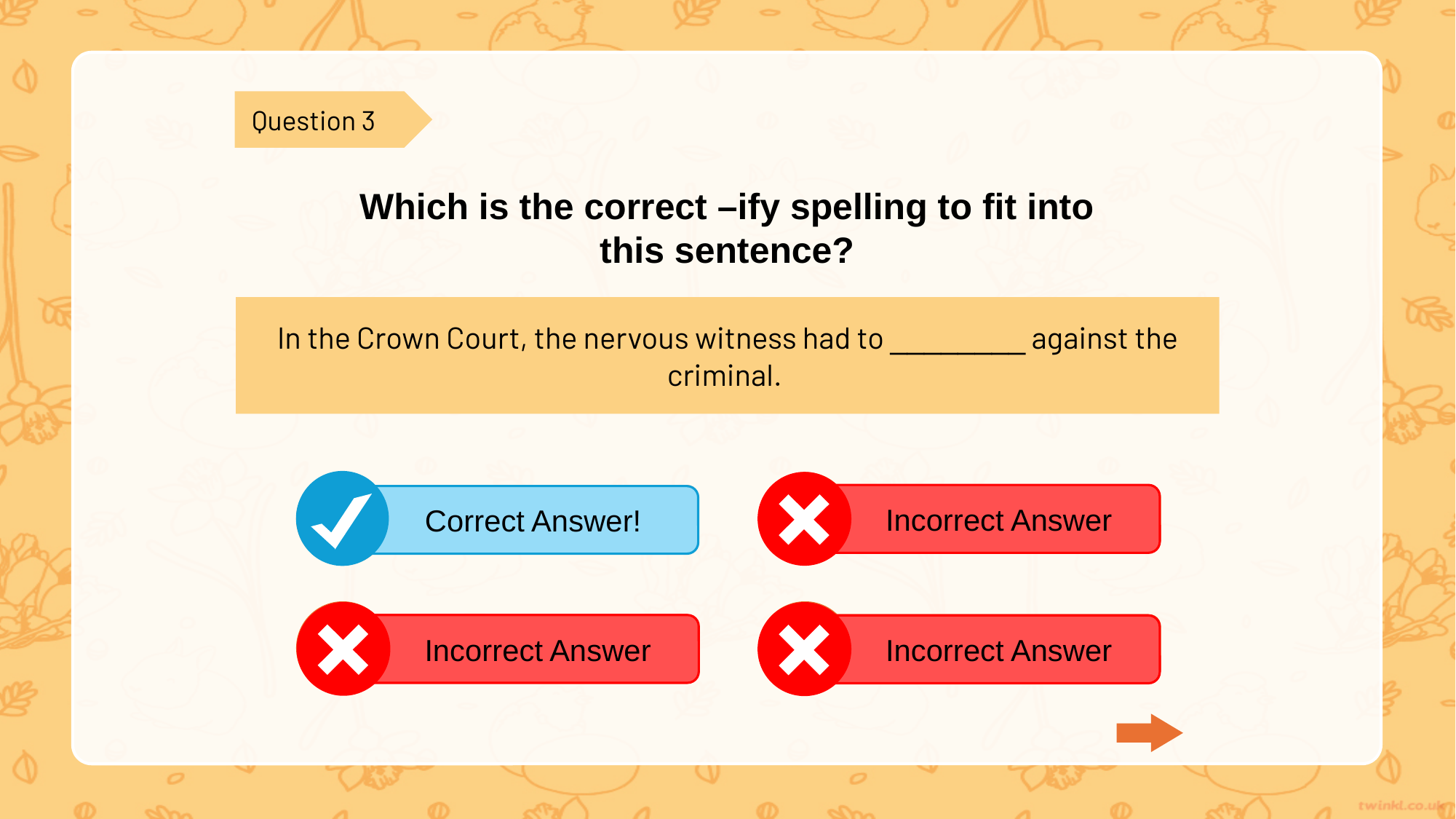

Question 3
Which is the correct –ify spelling to fit into this sentence?
In the Crown Court, the nervous witness had to ________ against the criminal.

Correct Answer!

Incorrect Answer
A
testify
C
testtify

Incorrect Answer

Incorrect Answer
B
testeify
D
tesstify